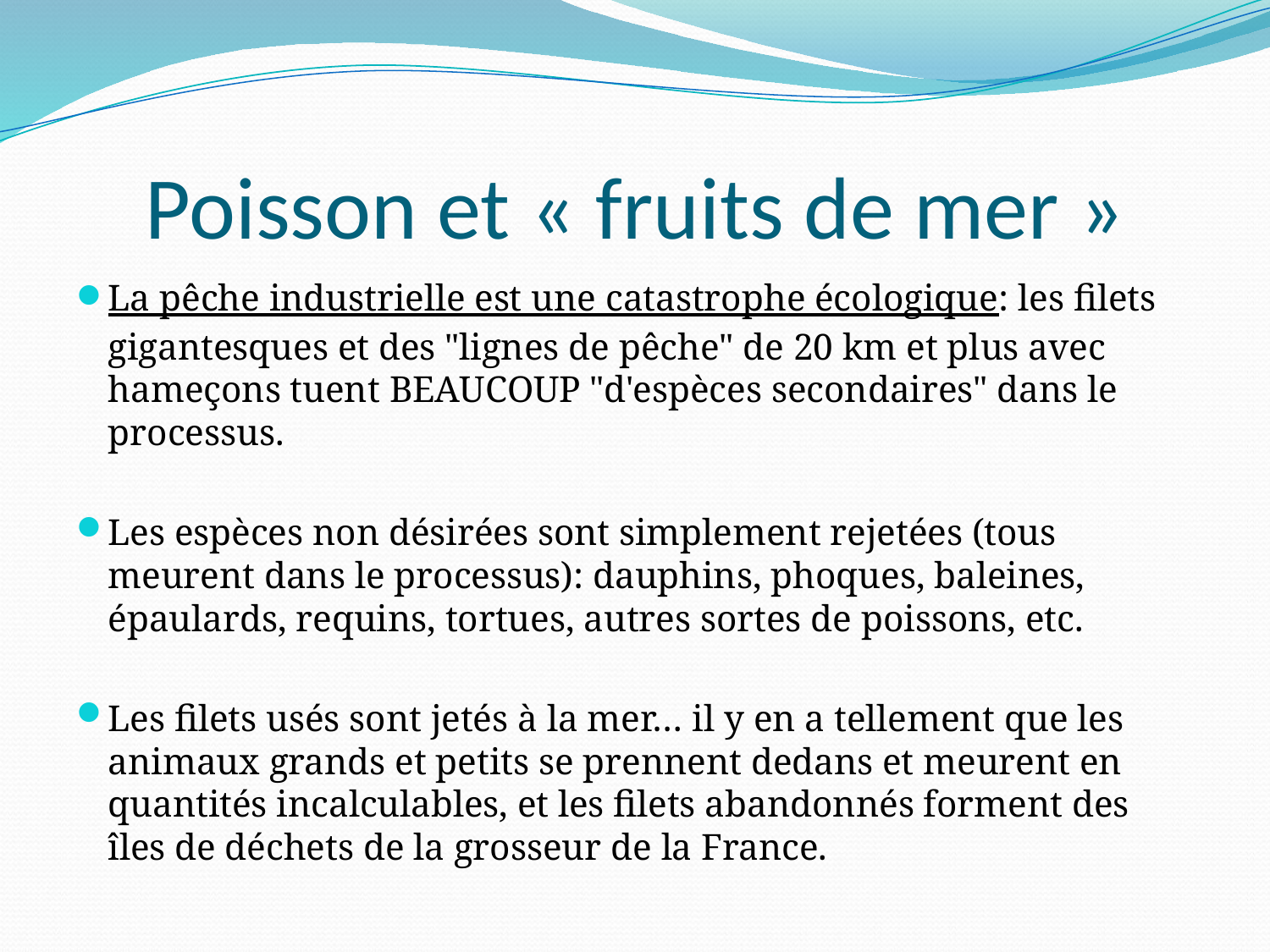

# Poisson et « fruits de mer »
La pêche industrielle est une catastrophe écologique: les filets gigantesques et des "lignes de pêche" de 20 km et plus avec hameçons tuent BEAUCOUP "d'espèces secondaires" dans le processus.

Les espèces non désirées sont simplement rejetées (tous meurent dans le processus): dauphins, phoques, baleines, épaulards, requins, tortues, autres sortes de poissons, etc.

Les filets usés sont jetés à la mer… il y en a tellement que les animaux grands et petits se prennent dedans et meurent en quantités incalculables, et les filets abandonnés forment des îles de déchets de la grosseur de la France.